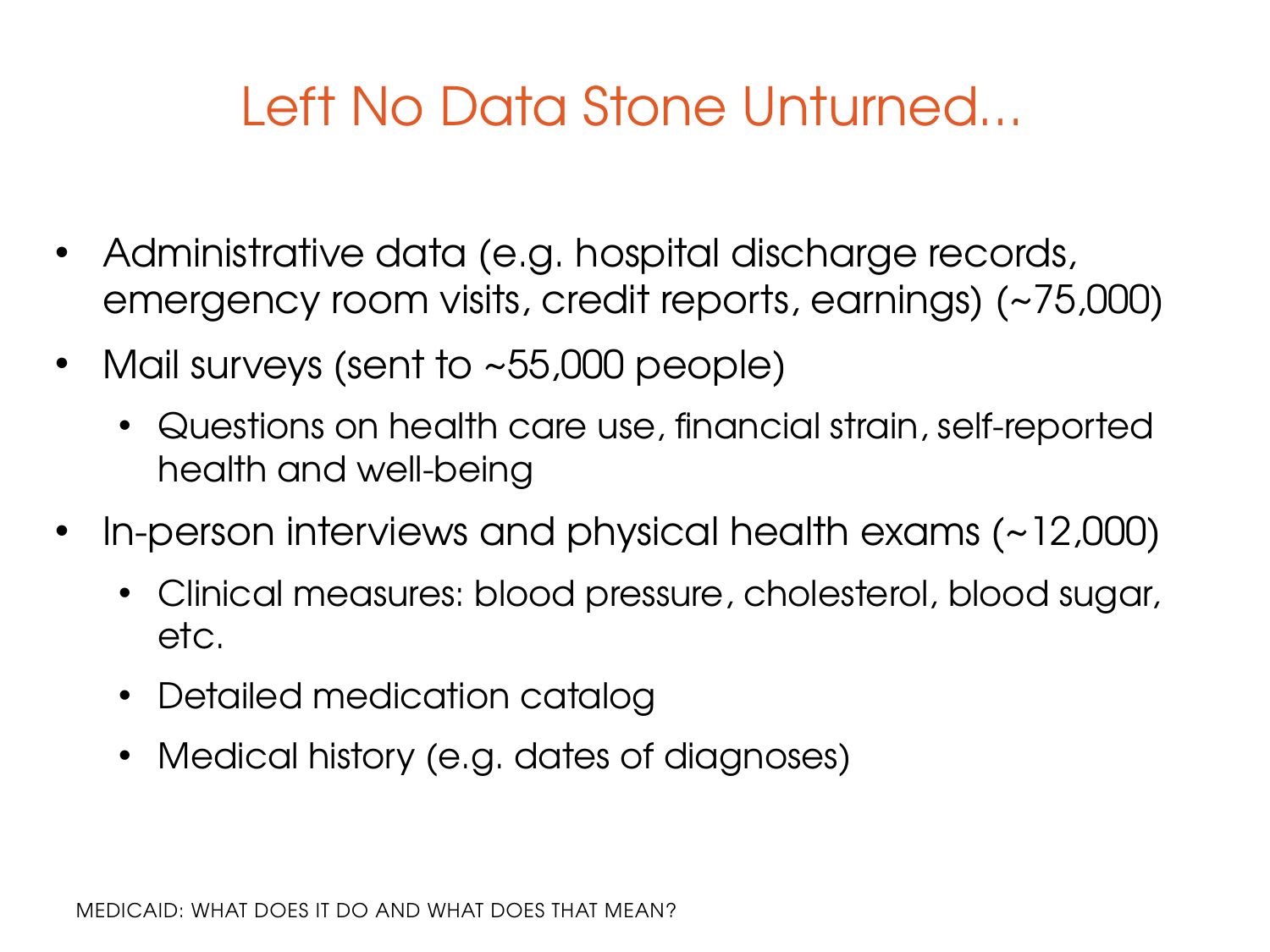

# Left No Data Stone Unturned…
Administrative data (e.g. hospital discharge records, emergency room visits, credit reports, earnings) (~75,000)
Mail surveys (sent to ~55,000 people)
Questions on health care use, financial strain, self-reported health and well-being
In-person interviews and physical health exams (~12,000)
Clinical measures: blood pressure, cholesterol, blood sugar, etc.
Detailed medication catalog
Medical history (e.g. dates of diagnoses)

Medicaid: What Does It Do and What Does That Mean?
What Does It Do and What Does That Mean?